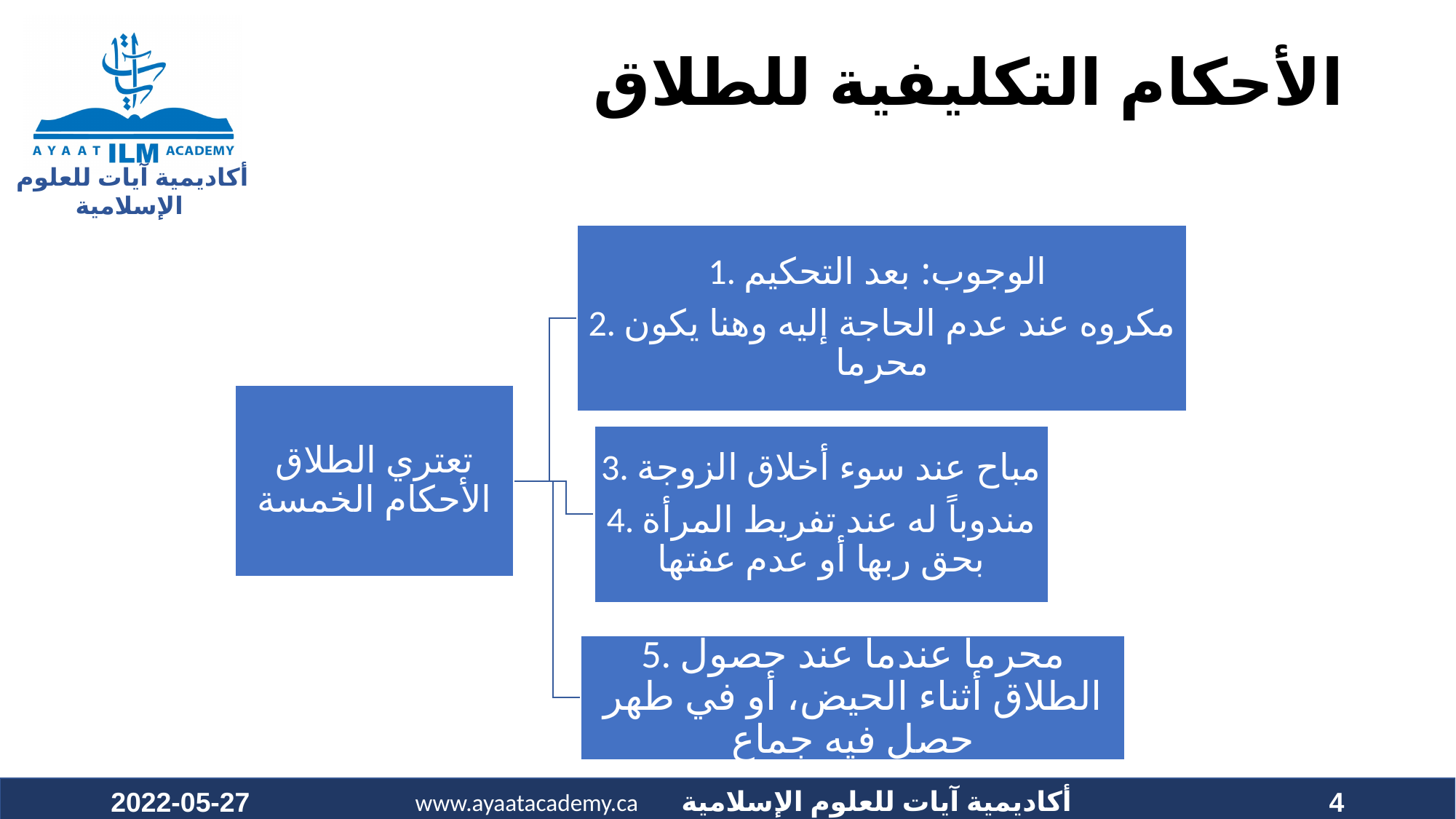

# الأحكام التكليفية للطلاق
تعتري الطلاق الأحكام الخمسة
1. الوجوب: بعد التحكيم
2. مكروه عند عدم الحاجة إليه وهنا يكون محرما
3. مباح عند سوء أخلاق الزوجة
4. مندوباً له عند تفريط المرأة بحق ربها أو عدم عفتها
5. محرما عندما عند حصول الطلاق أثناء الحيض، أو في طهر حصل فيه جماع
2022-05-27
4